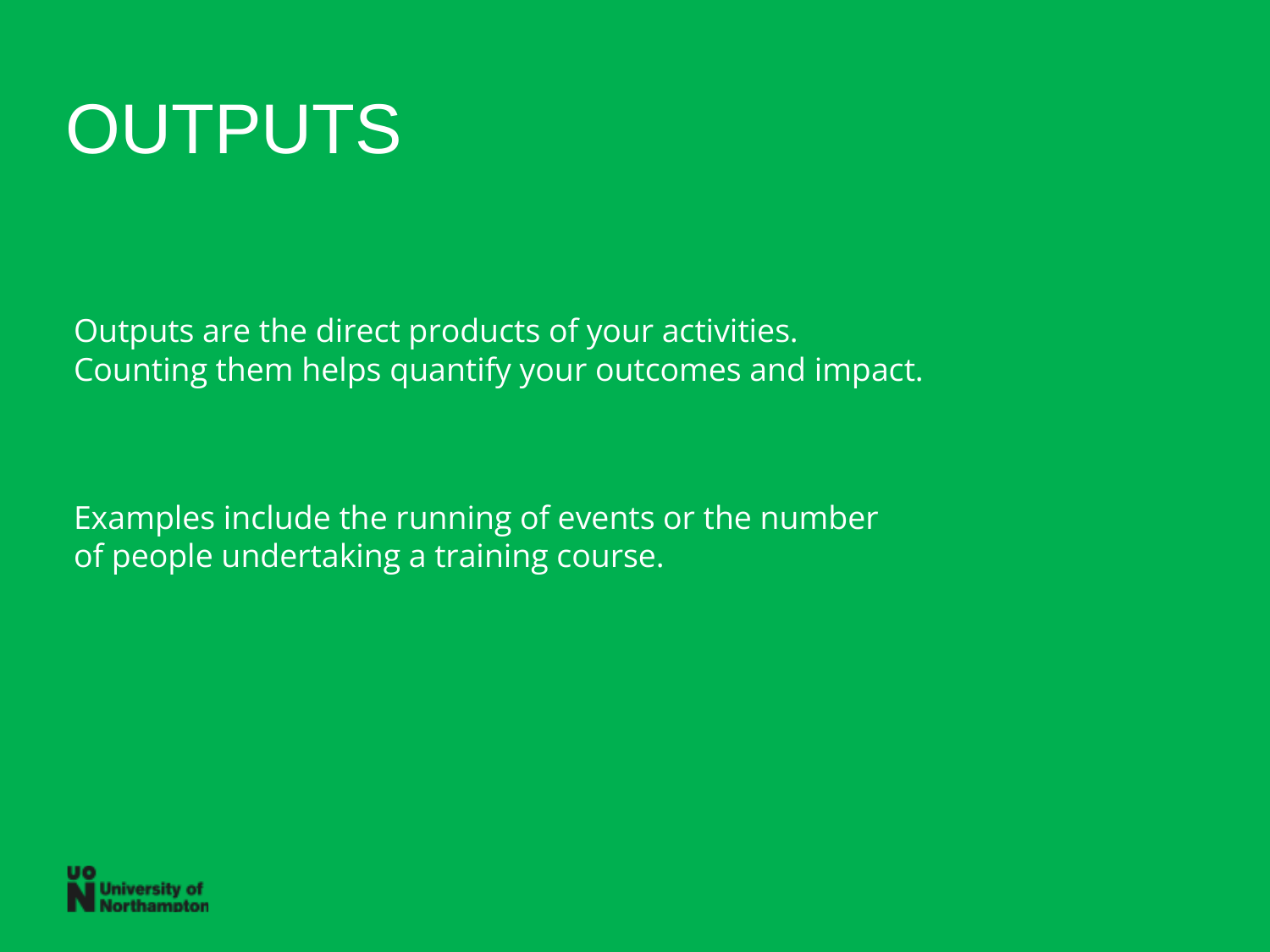

# OUTPUTS
Outputs are the direct products of your activities. Counting them helps quantify your outcomes and impact.

Examples include the running of events or the number of people undertaking a training course.